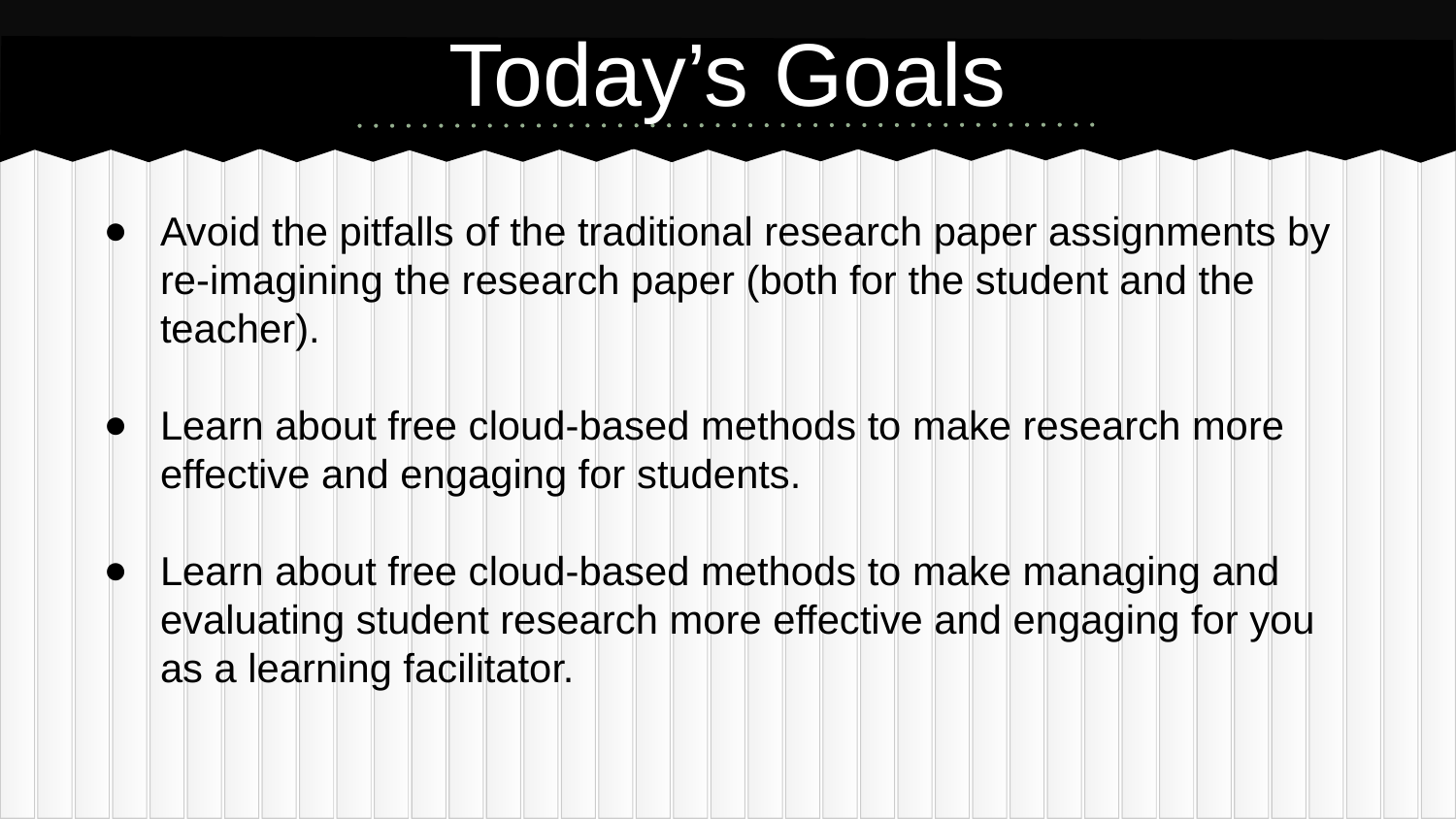

# Today’s Goals
Avoid the pitfalls of the traditional research paper assignments by re-imagining the research paper (both for the student and the teacher).

Learn about free cloud-based methods to make research more effective and engaging for students.

Learn about free cloud-based methods to make managing and evaluating student research more effective and engaging for you as a learning facilitator.